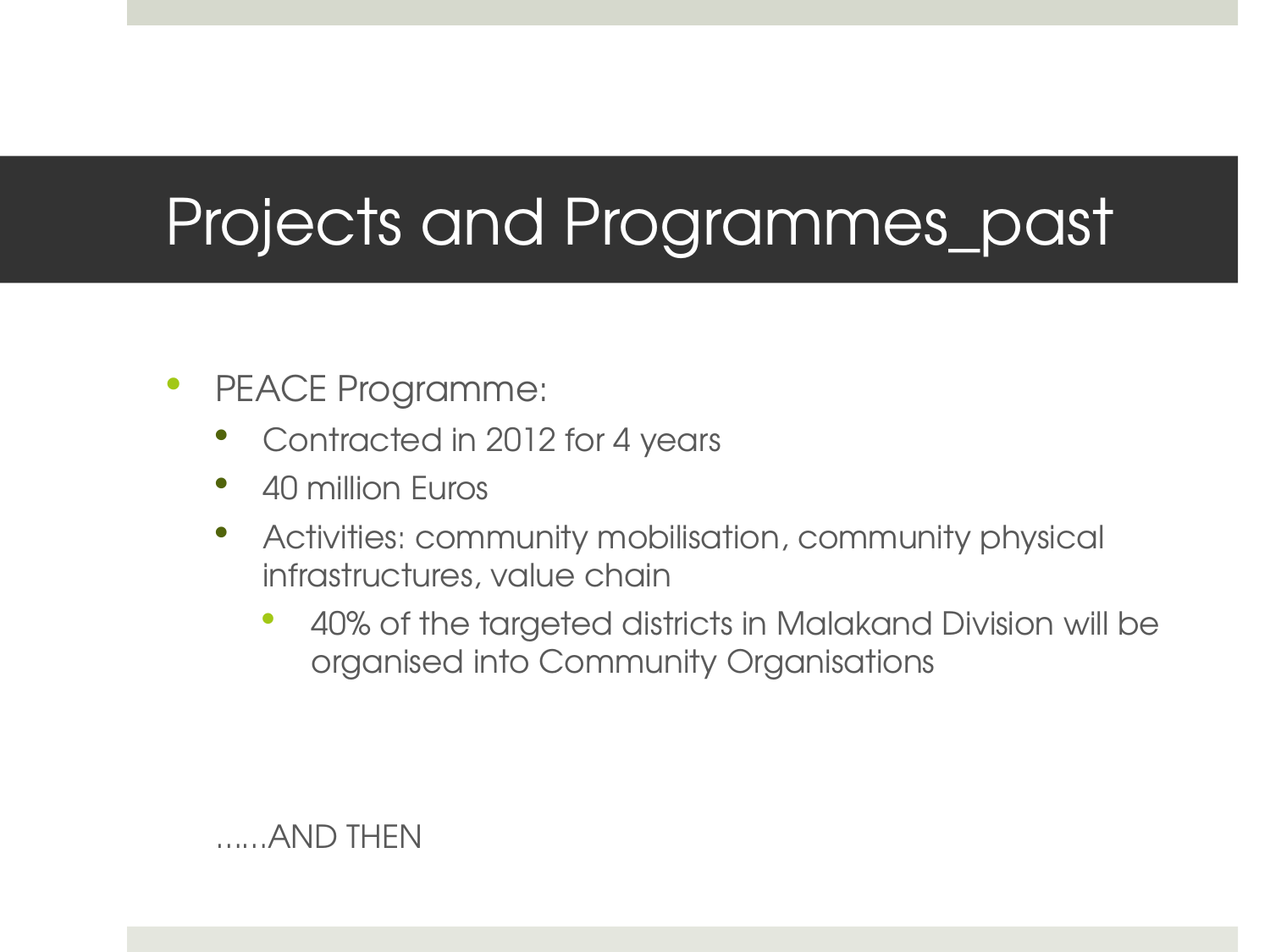

# Projects and Programmes_past
PEACE Programme:
Contracted in 2012 for 4 years
40 million Euros
Activities: community mobilisation, community physical infrastructures, value chain
40% of the targeted districts in Malakand Division will be organised into Community Organisations

……AND THEN